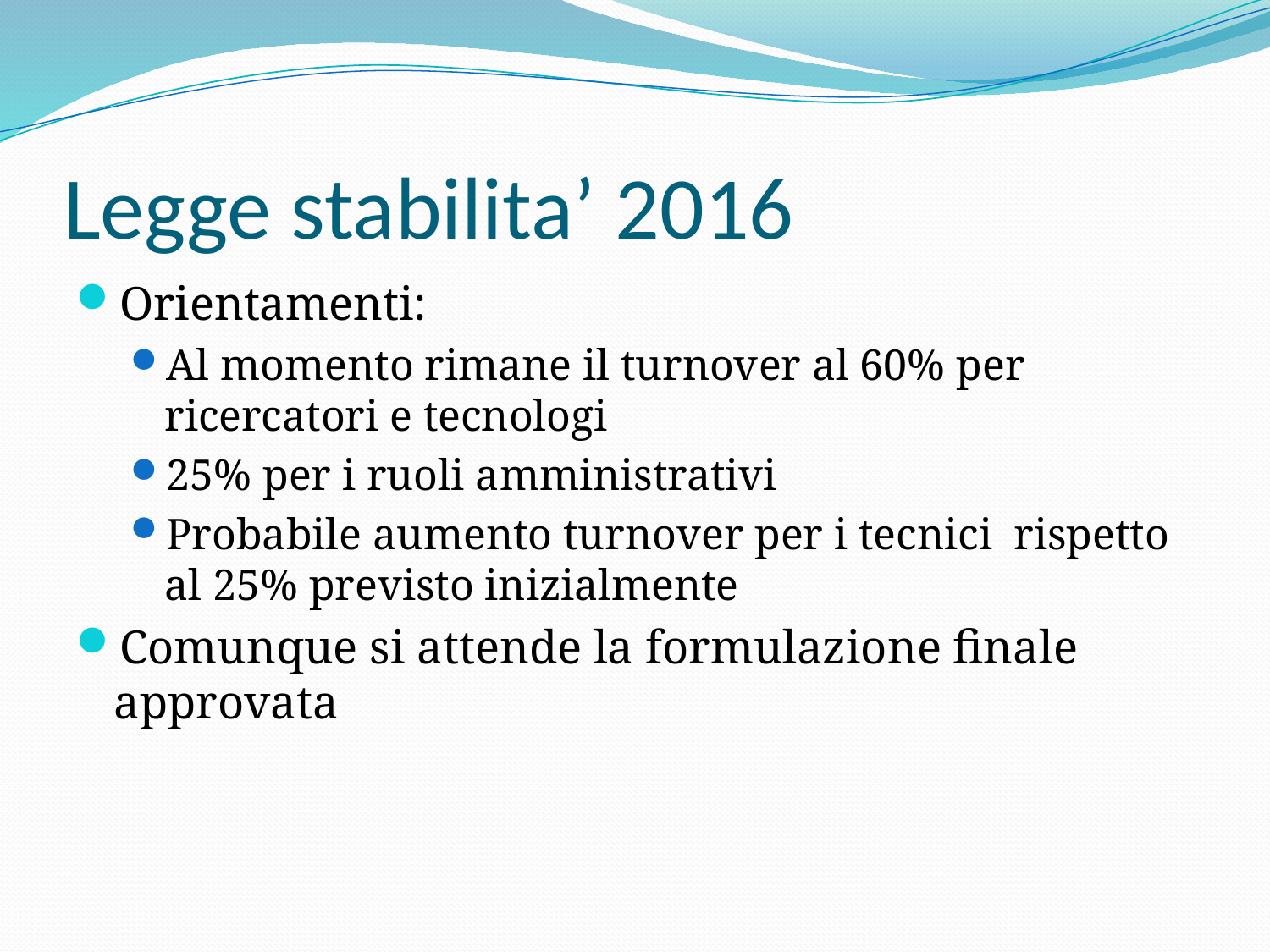

# Legge stabilita’ 2016
Orientamenti:
Al momento rimane il turnover al 60% per ricercatori e tecnologi
25% per i ruoli amministrativi
Probabile aumento turnover per i tecnici  rispetto al 25% previsto inizialmente
Comunque si attende la formulazione finale approvata